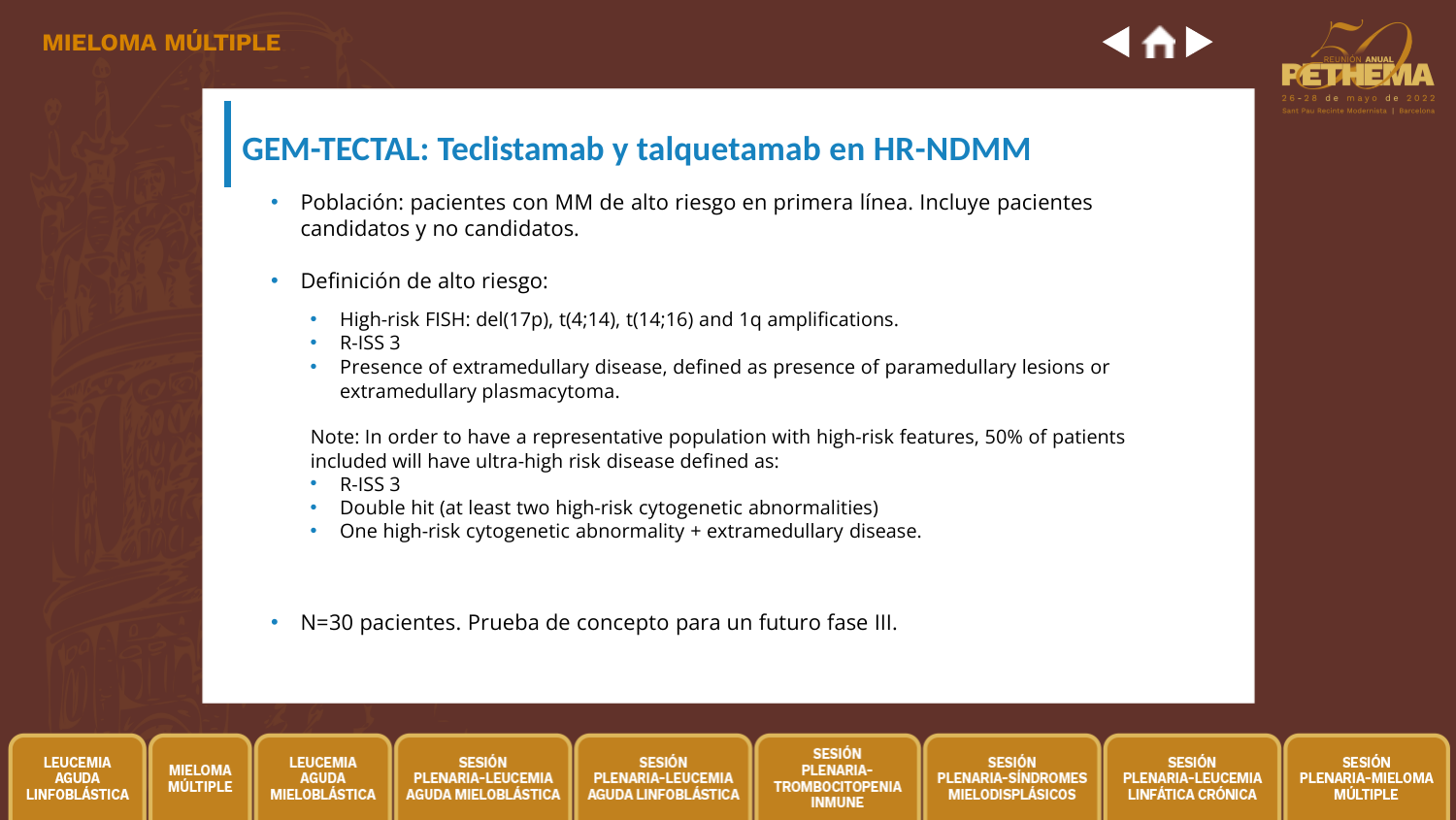

# MIELOMA MÚLTIPLE

GEM-TECTAL: Teclistamab y talquetamab en HR-NDMM
Población: pacientes con MM de alto riesgo en primera línea. Incluye pacientes  candidatos y no candidatos.
Definición de alto riesgo:
High-risk FISH: del(17p), t(4;14), t(14;16) and 1q amplifications.
R-ISS 3
Presence of extramedullary disease, defined as presence of paramedullary lesions or  extramedullary plasmacytoma.
Note: In order to have a representative population with high-risk features, 50% of patients  included will have ultra-high risk disease defined as:
R-ISS 3
Double hit (at least two high-risk cytogenetic abnormalities)
One high-risk cytogenetic abnormality + extramedullary disease.
N=30 pacientes. Prueba de concepto para un futuro fase III.